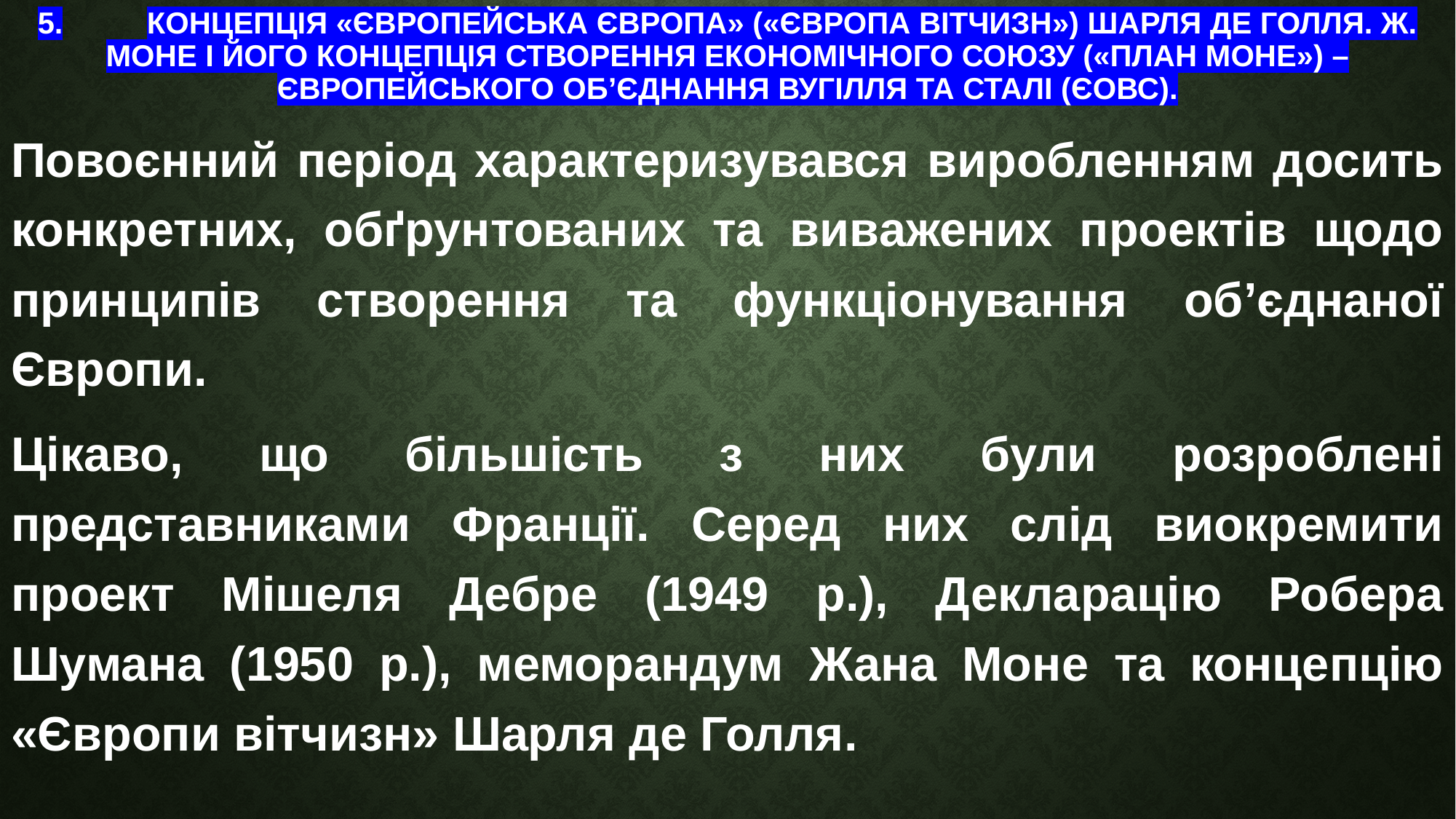

# 5.	Концепція «Європейська Європа» («Європа вітчизн») Шарля де Голля. Ж. Моне і його концепція створення економічного союзу («план Моне») – Європейського об’єднання вугілля та сталі (ЄОВС).
Повоєнний період характеризувався виробленням досить конкретних, обґрунтованих та виважених проектів щодо принципів створення та функціонування об’єднаної Європи.
Цікаво, що більшість з них були розроблені представниками Франції. Серед них слід виокремити проект Мішеля Дебре (1949 р.), Декларацію Робера Шумана (1950 р.), меморандум Жана Моне та концепцію «Європи вітчизн» Шарля де Голля.